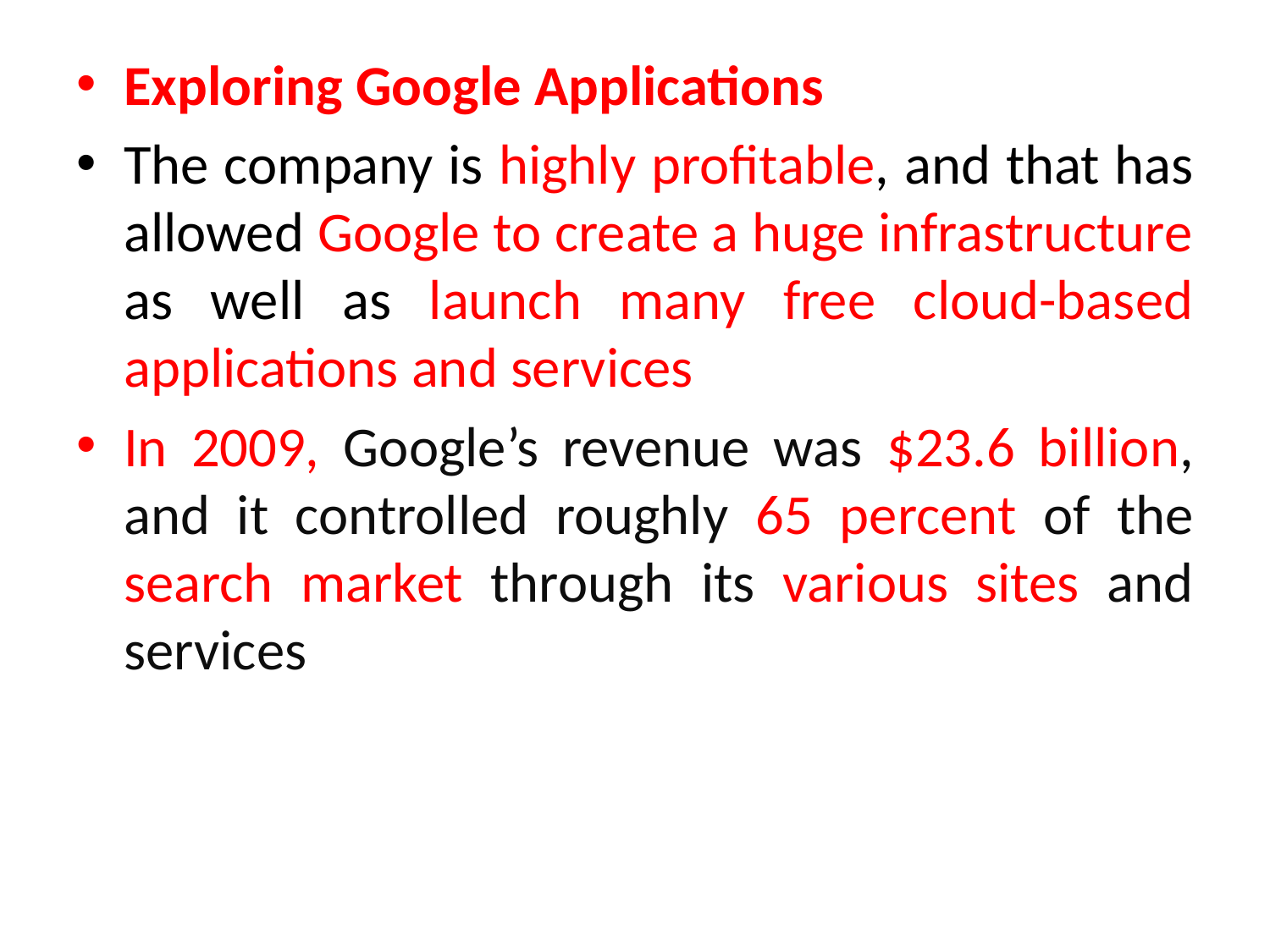

Exploring Google Applications
The company is highly profitable, and that has allowed Google to create a huge infrastructure as well as launch many free cloud-based applications and services
In 2009, Google’s revenue was $23.6 billion, and it controlled roughly 65 percent of the search market through its various sites and services